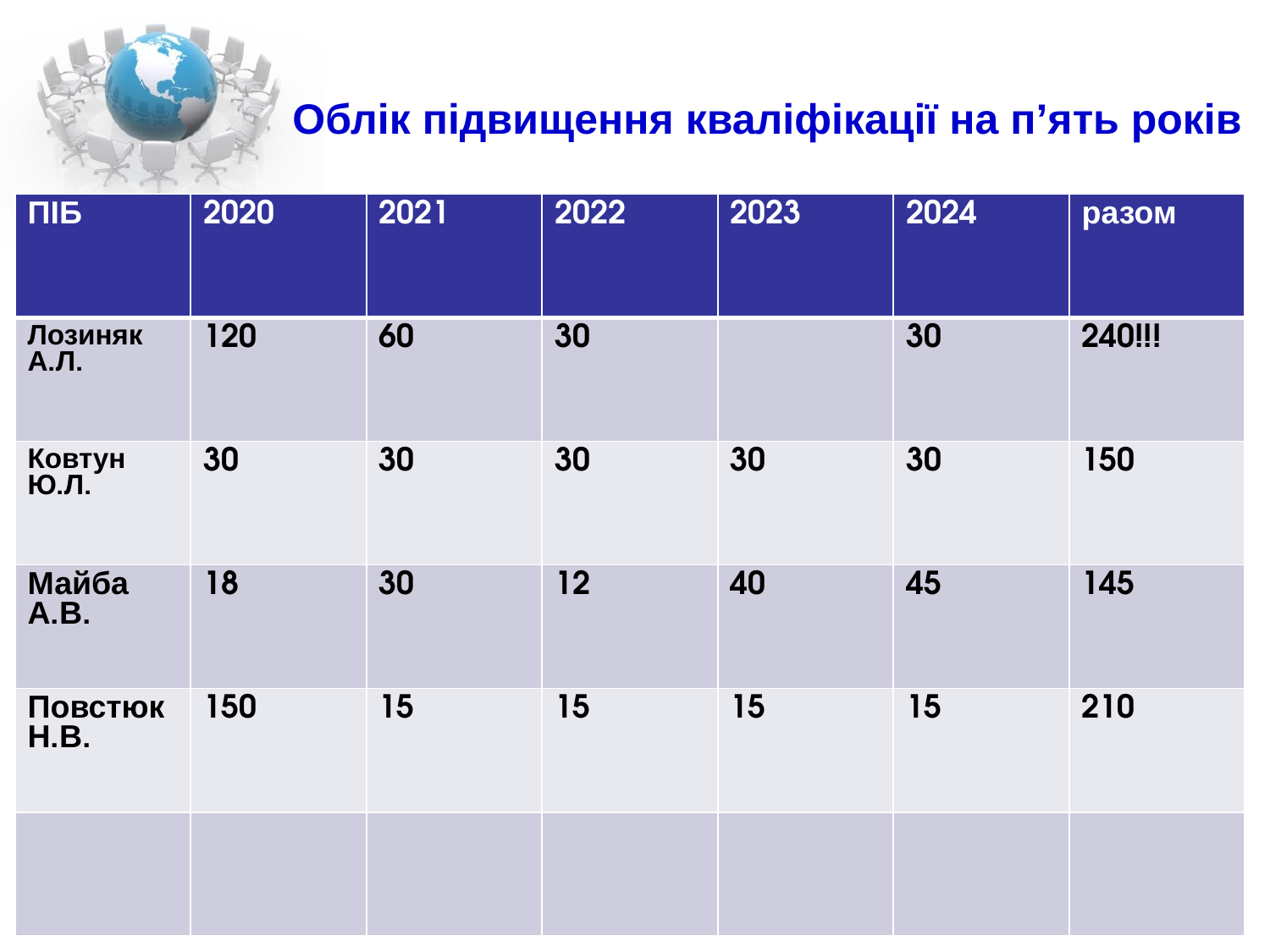

# Облік підвищення кваліфікації на п’ять років
| ПІБ | 2020 | 2021 | 2022 | 2023 | 2024 | разом |
| --- | --- | --- | --- | --- | --- | --- |
| Лозиняк А.Л. | 120 | 60 | 30 |  | 30 | 240!!! |
| Ковтун Ю.Л. | 30 | 30 | 30 | 30 | 30 | 150 |
| Майба А.В. | 18 | 30 | 12 | 40 | 45 | 145 |
| Повстюк Н.В. | 150 | 15 | 15 | 15 | 15 | 210 |
|  |  |  |  |  |  |  |